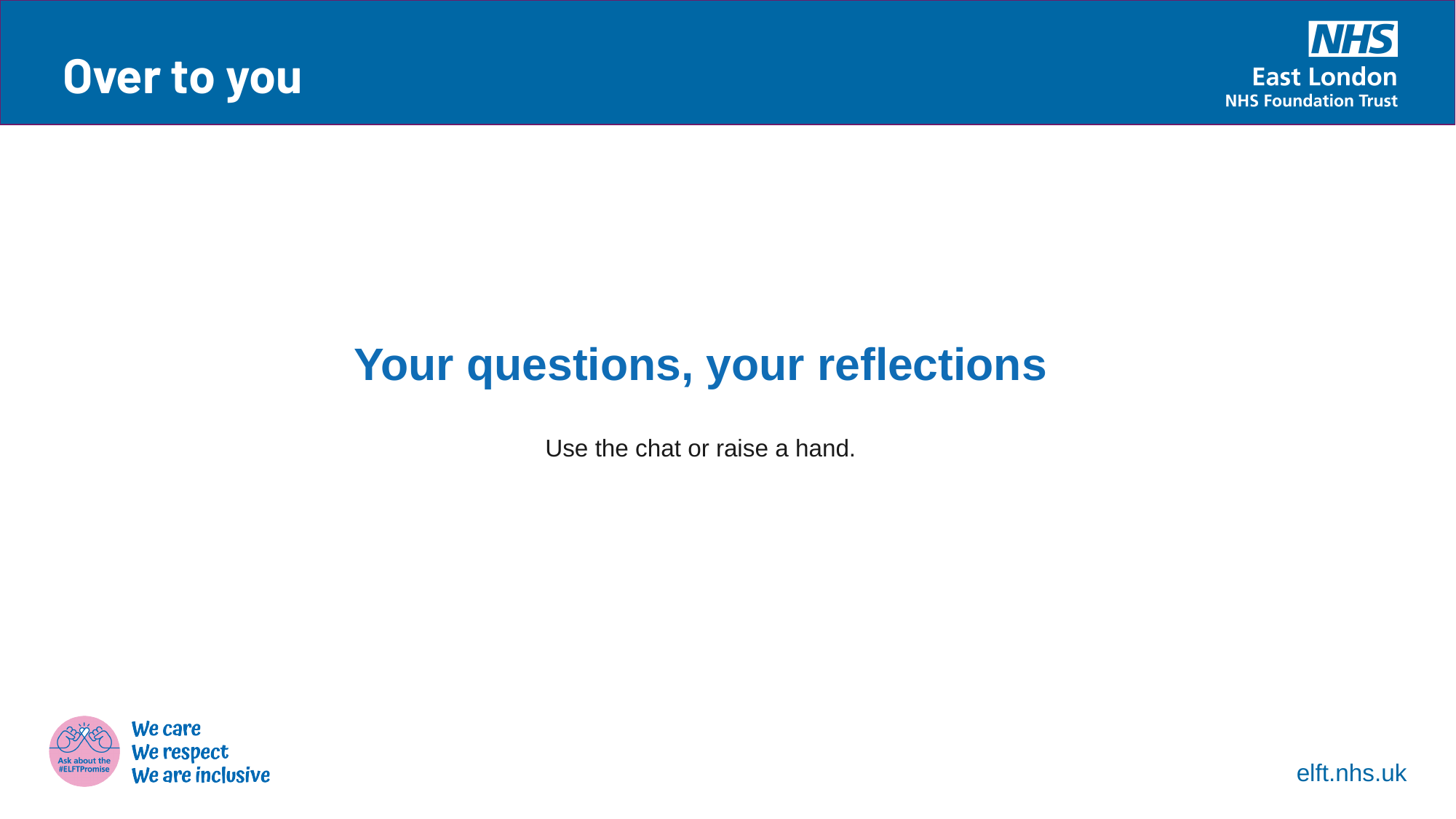

Over to you
Your questions, your reflections

Use the chat or raise a hand.